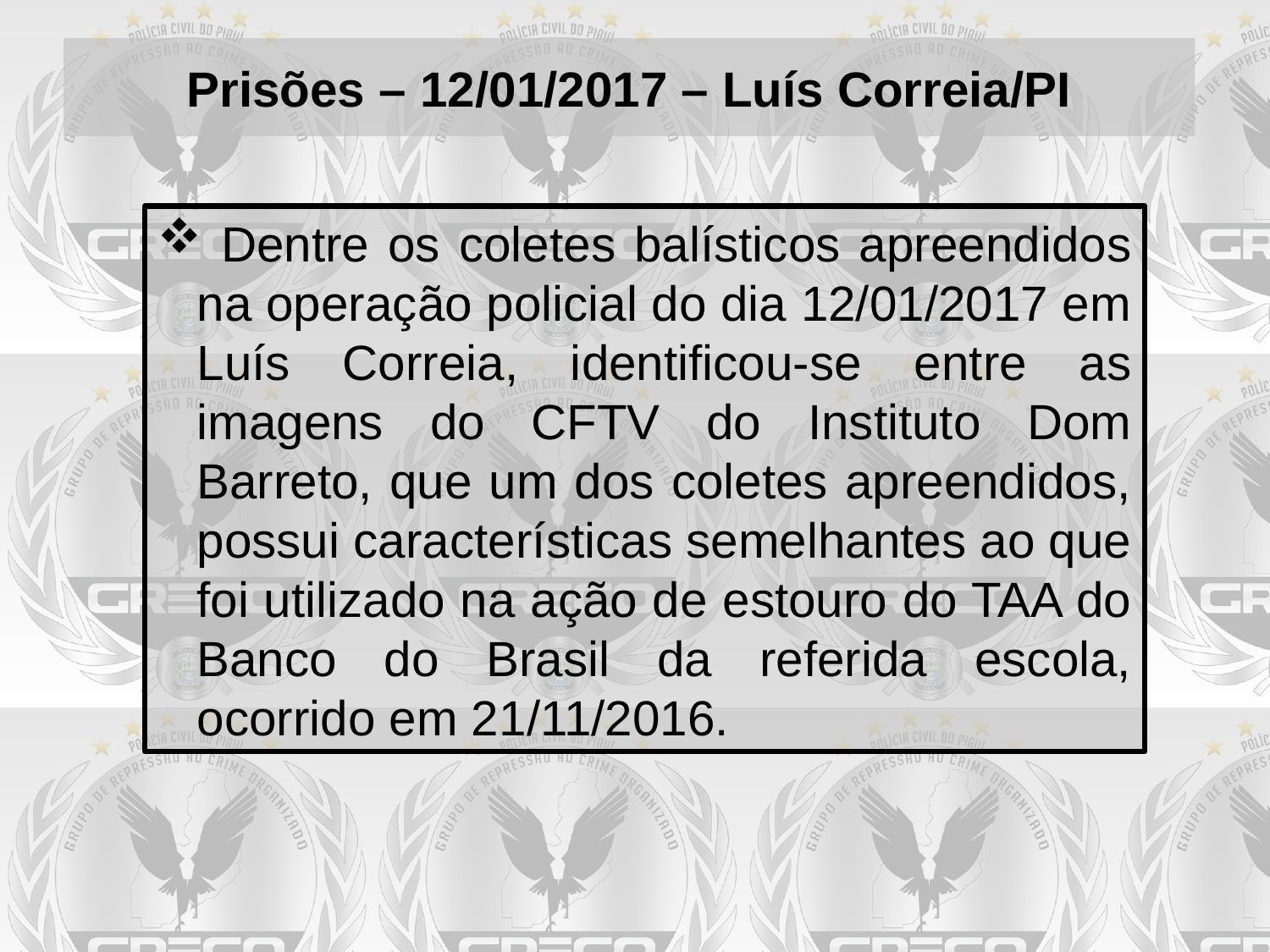

# Prisões – 12/01/2017 – Luís Correia/PI
 Dentre os coletes balísticos apreendidos na operação policial do dia 12/01/2017 em Luís Correia, identificou-se entre as imagens do CFTV do Instituto Dom Barreto, que um dos coletes apreendidos, possui características semelhantes ao que foi utilizado na ação de estouro do TAA do Banco do Brasil da referida escola, ocorrido em 21/11/2016.